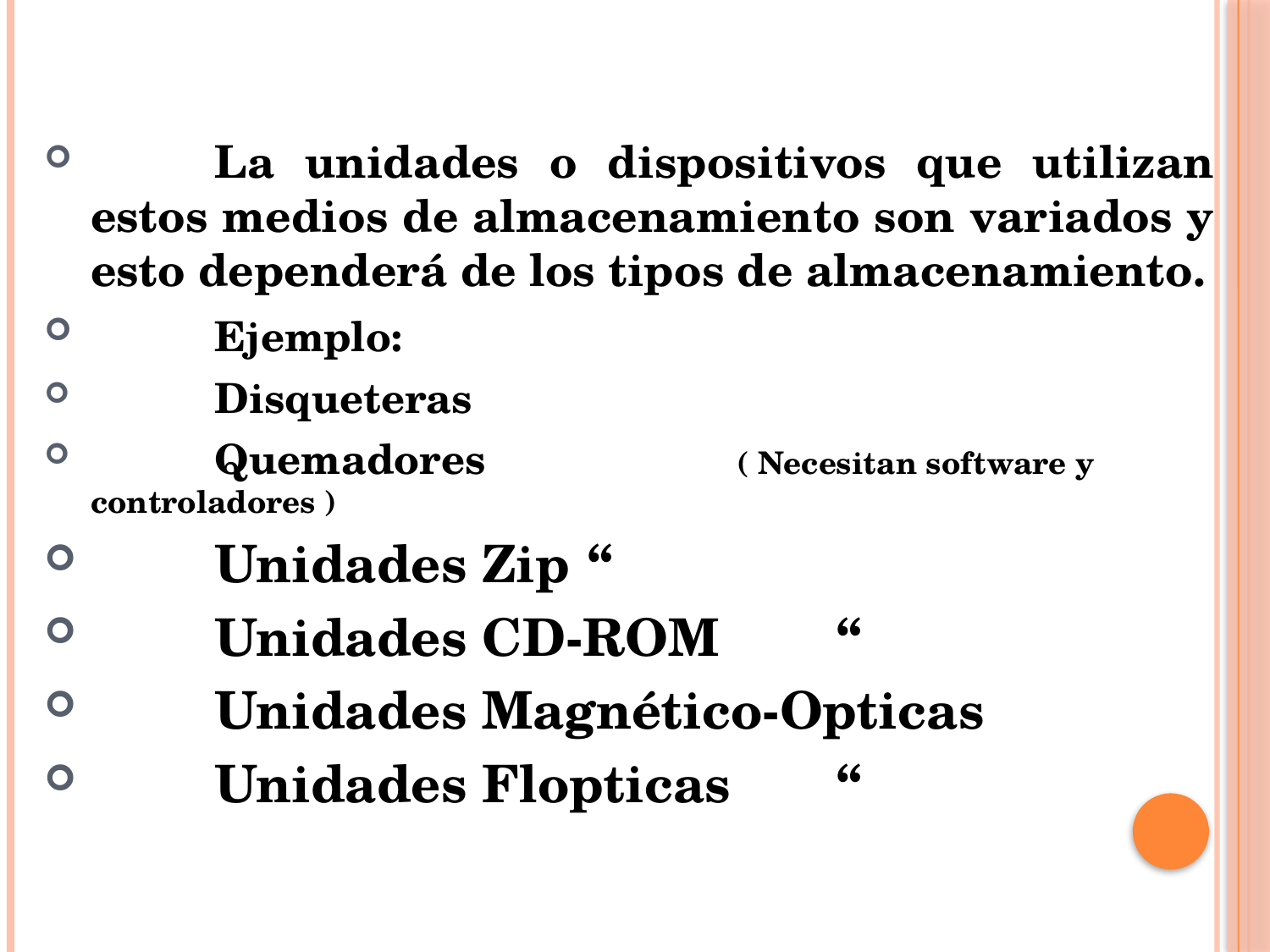

# La unidades o dispositivos que utilizan estos medios de almacenamiento son variados y esto dependerá de los tipos de almacenamiento.
	Ejemplo:
	Disqueteras
	Quemadores 	               ( Necesitan software y controladores )
	Unidades Zip					“
	Unidades CD-ROM			“
	Unidades Magnético-Opticas
	Unidades Flopticas			“